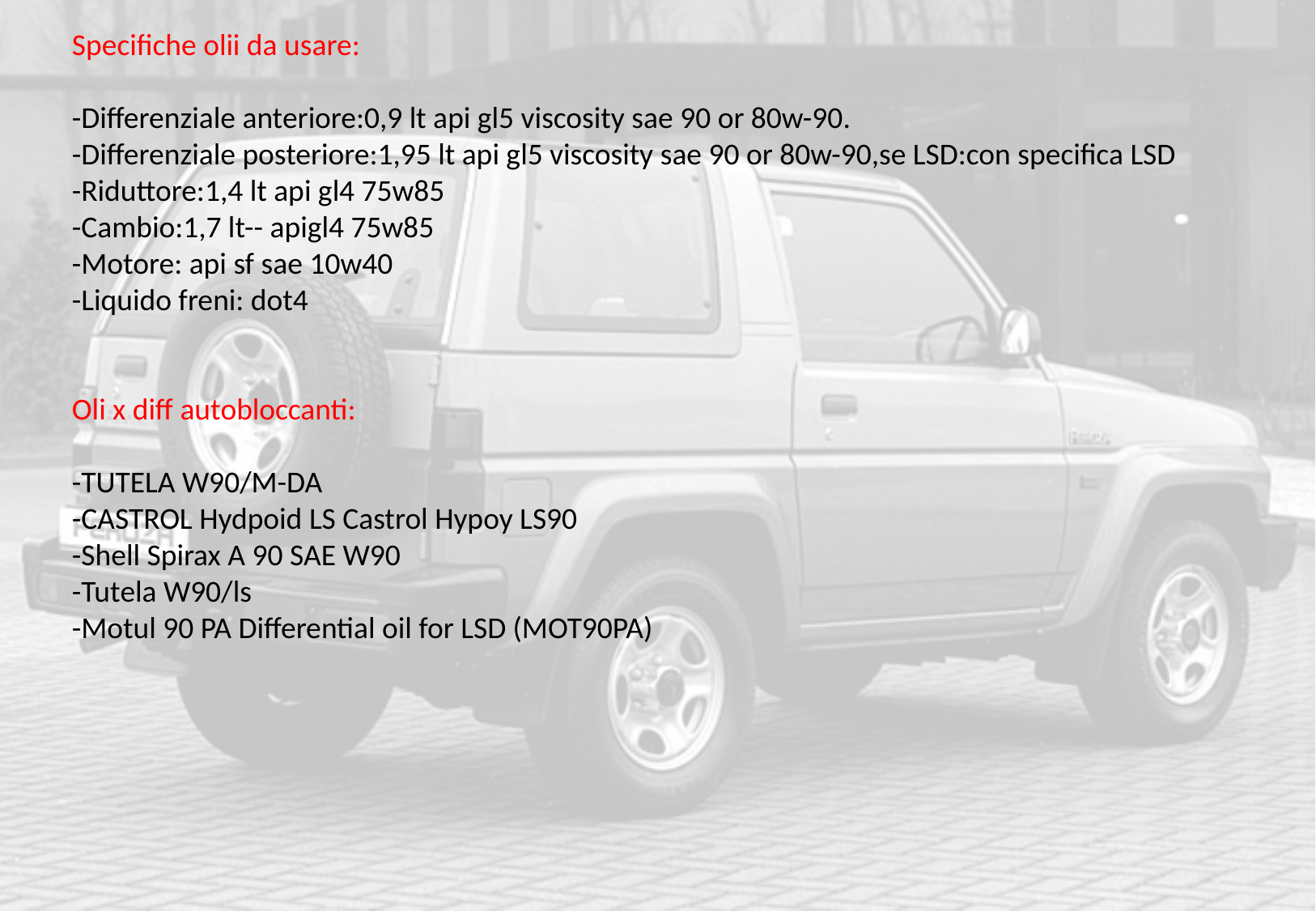

Specifiche olii da usare:

-Differenziale anteriore:0,9 lt api gl5 viscosity sae 90 or 80w-90.
-Differenziale posteriore:1,95 lt api gl5 viscosity sae 90 or 80w-90,se LSD:con specifica LSD
-Riduttore:1,4 lt api gl4 75w85
-Cambio:1,7 lt-- apigl4 75w85 
-Motore: api sf sae 10w40
-Liquido freni: dot4
Oli x diff autobloccanti:
-TUTELA W90/M-DA
-CASTROL Hydpoid LS Castrol Hypoy LS90
-Shell Spirax A 90 SAE W90
-Tutela W90/ls
-Motul 90 PA Differential oil for LSD (MOT90PA)